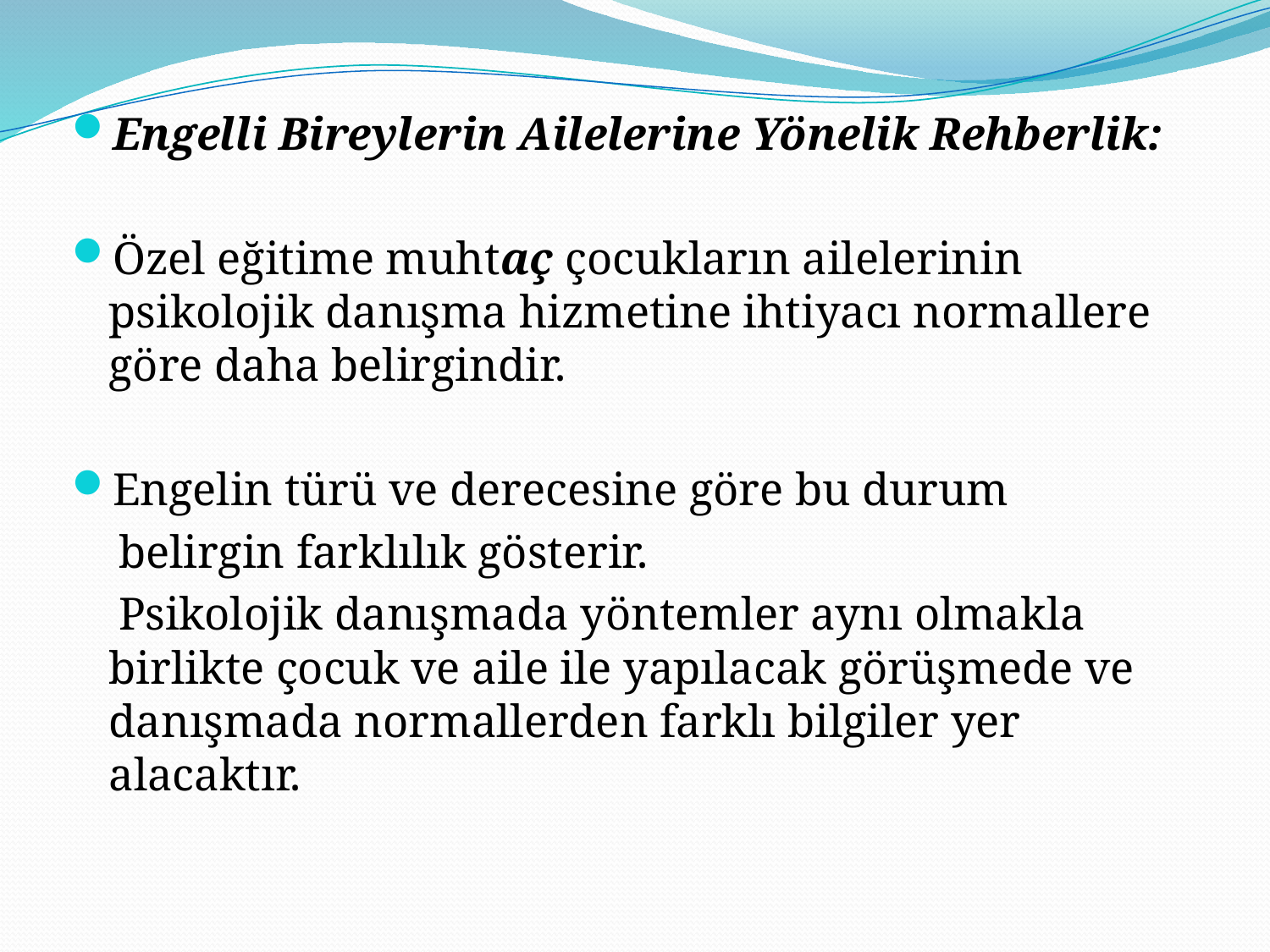

Engelli Bireylerin Ailelerine Yönelik Rehberlik:

Özel eğitime muhtaç çocukların ailelerinin psikolojik danışma hizmetine ihtiyacı normallere göre daha belirgindir.

Engelin türü ve derecesine göre bu durum
    belirgin farklılık gösterir.
    Psikolojik danışmada yöntemler aynı olmakla birlikte çocuk ve aile ile yapılacak görüşmede ve danışmada normallerden farklı bilgiler yer alacaktır.